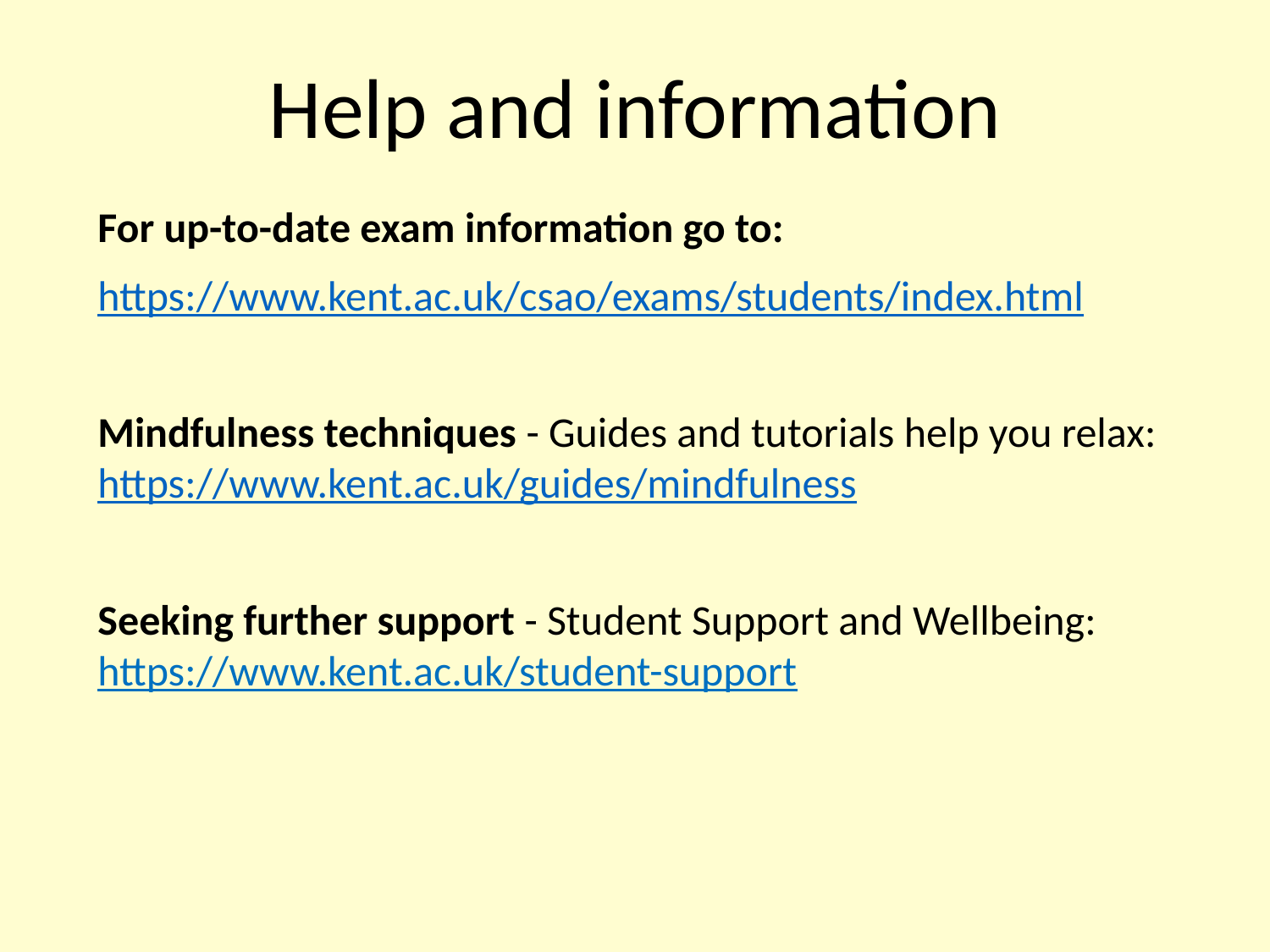

# Help and information
For up-to-date exam information go to:
https://www.kent.ac.uk/csao/exams/students/index.html

Mindfulness techniques - Guides and tutorials help you relax:  https://www.kent.ac.uk/guides/mindfulness

Seeking further support - Student Support and Wellbeing:  https://www.kent.ac.uk/student-support